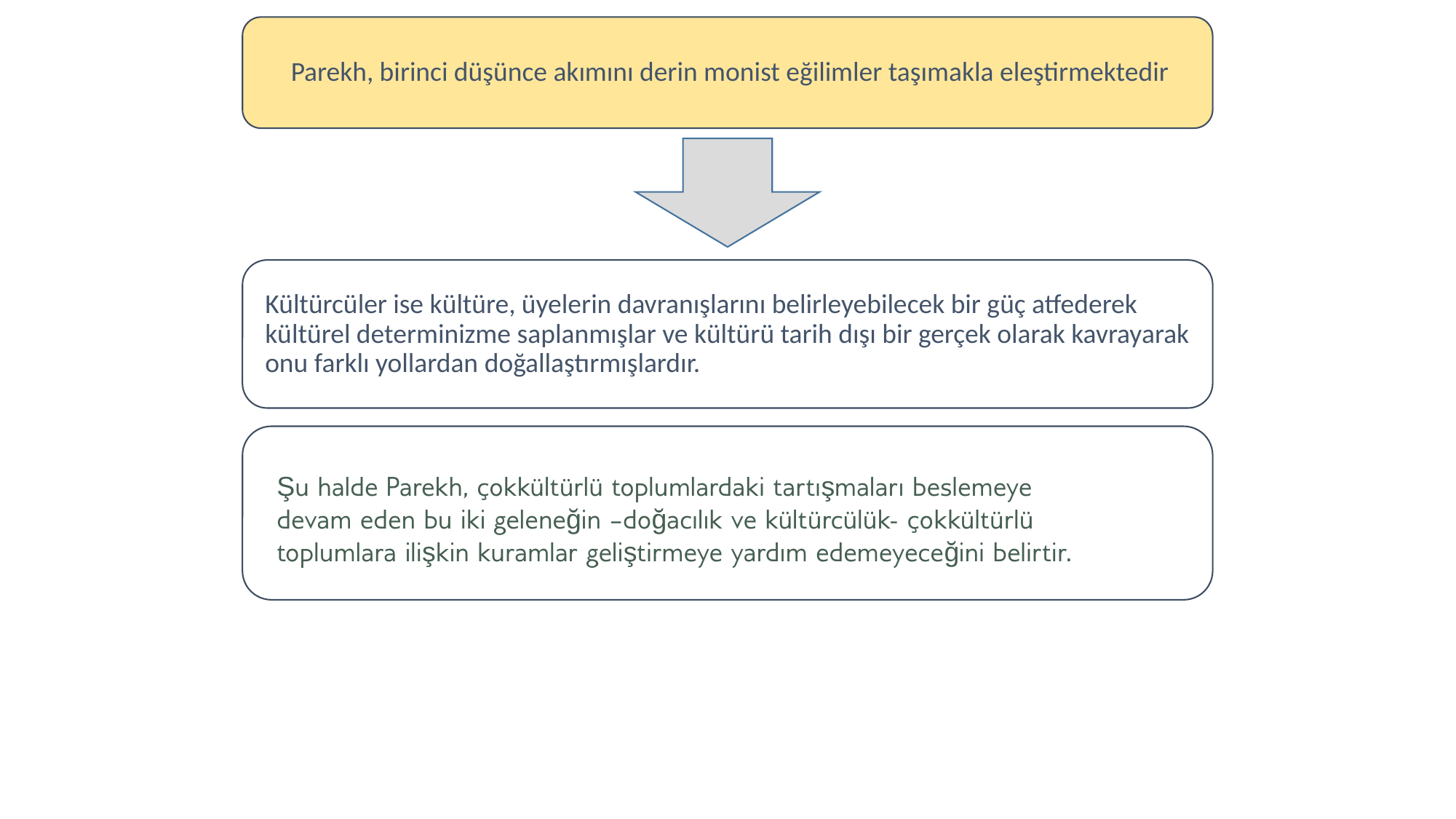

Parekh, birinci düşünce akımını derin monist eğilimler taşımakla eleştirmektedir

Kültürcüler ise kültüre, üyelerin davranışlarını belirleyebilecek bir güç atfederek kültürel determinizme saplanmışlar ve kültürü tarih dışı bir gerçek olarak kavrayarak onu farklı yollardan doğallaştırmışlardır.

Şu halde Parekh, çokkültürlü toplumlardaki tartışmaları beslemeye devam eden bu iki geleneğin –doğacılık ve kültürcülük- çokkültürlü toplumlara ilişkin kuramlar geliştirmeye yardım edemeyeceğini belirtir.